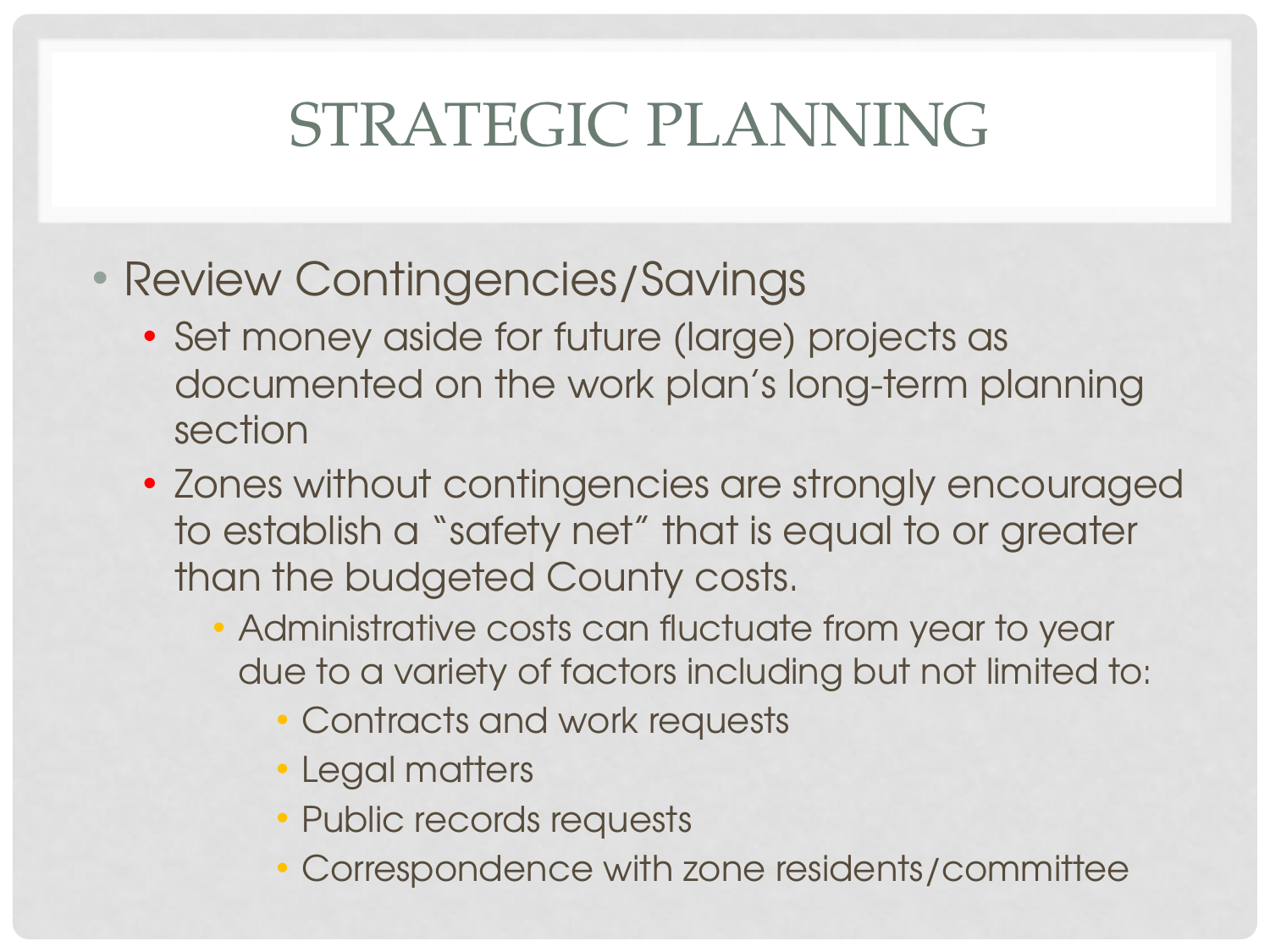

# strategic planning
Review Contingencies/Savings
Set money aside for future (large) projects as documented on the work plan’s long-term planning section
Zones without contingencies are strongly encouraged to establish a “safety net” that is equal to or greater than the budgeted County costs.
Administrative costs can fluctuate from year to year due to a variety of factors including but not limited to:
Contracts and work requests
Legal matters
Public records requests
Correspondence with zone residents/committee